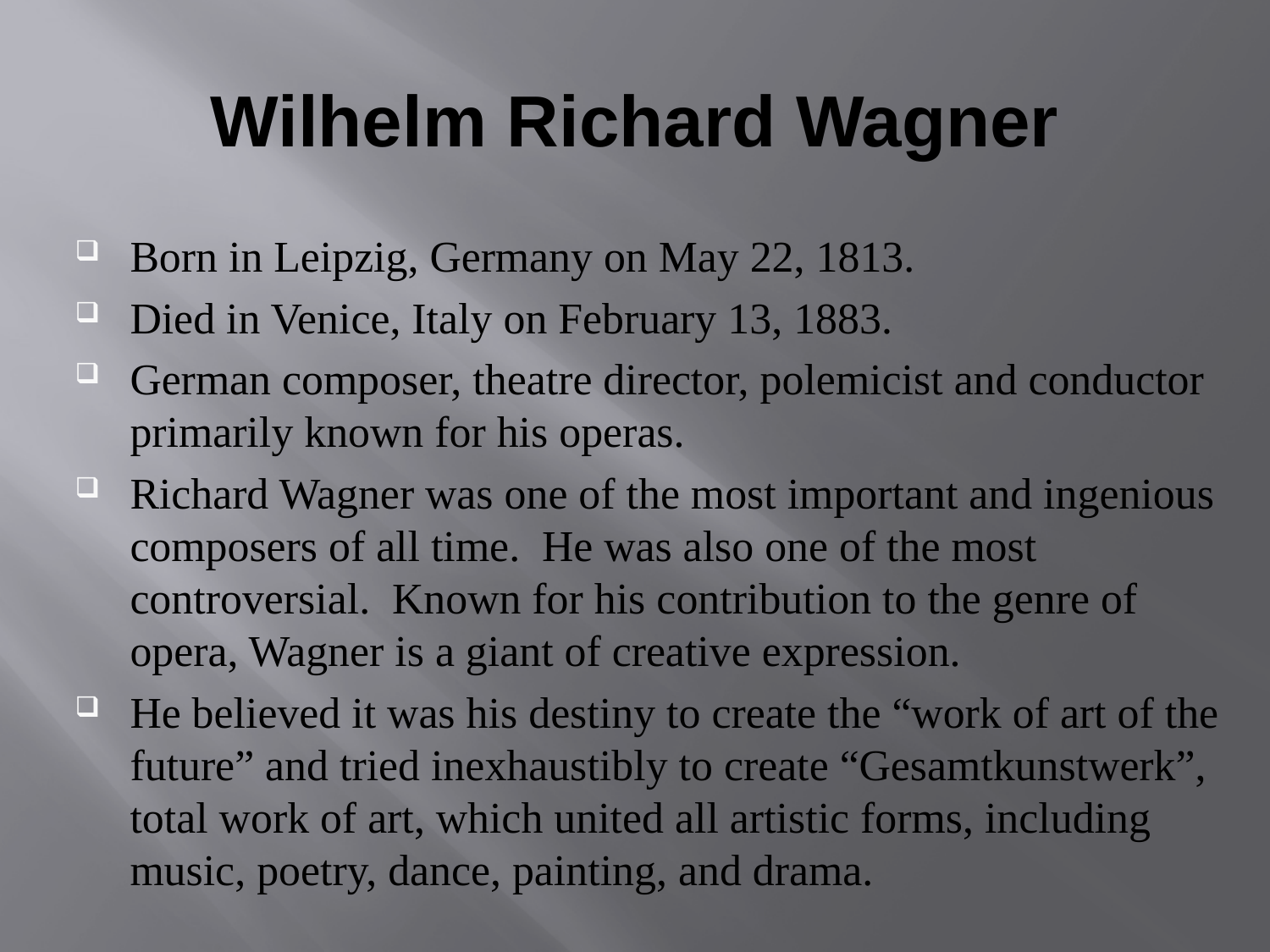

# Wilhelm Richard Wagner
Born in Leipzig, Germany on May 22, 1813.
Died in Venice, Italy on February 13, 1883.
German composer, theatre director, polemicist and conductor primarily known for his operas.
Richard Wagner was one of the most important and ingenious composers of all time.  He was also one of the most controversial.  Known for his contribution to the genre of opera, Wagner is a giant of creative expression.
He believed it was his destiny to create the “work of art of the future” and tried inexhaustibly to create “Gesamtkunstwerk”, total work of art, which united all artistic forms, including music, poetry, dance, painting, and drama.